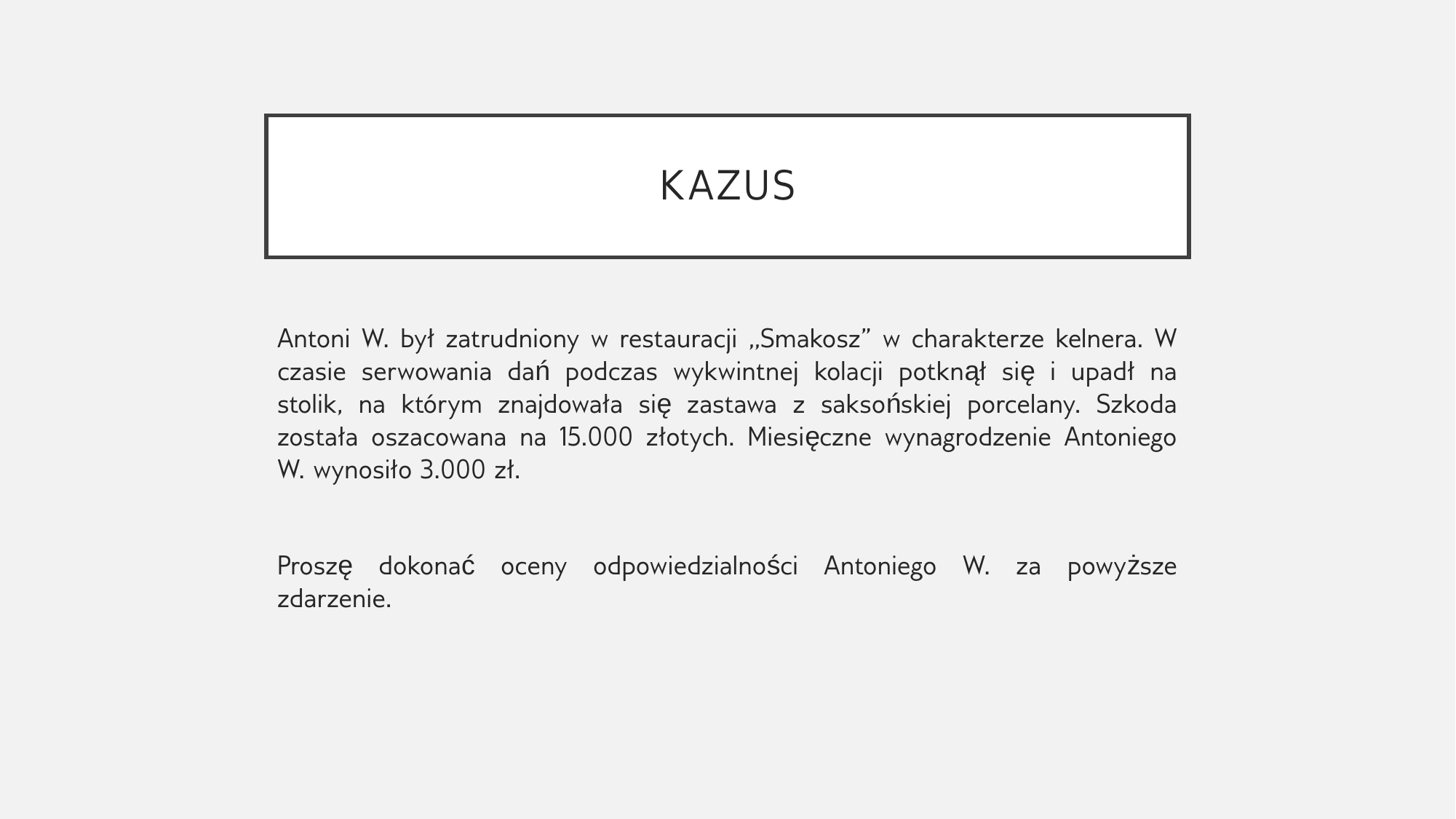

# kazus
Antoni W. był zatrudniony w restauracji ,,Smakosz” w charakterze kelnera. W czasie serwowania dań podczas wykwintnej kolacji potknął się i upadł na stolik, na którym znajdowała się zastawa z saksońskiej porcelany. Szkoda została oszacowana na 15.000 złotych. Miesięczne wynagrodzenie Antoniego W. wynosiło 3.000 zł.

Proszę dokonać oceny odpowiedzialności Antoniego W. za powyższe zdarzenie.